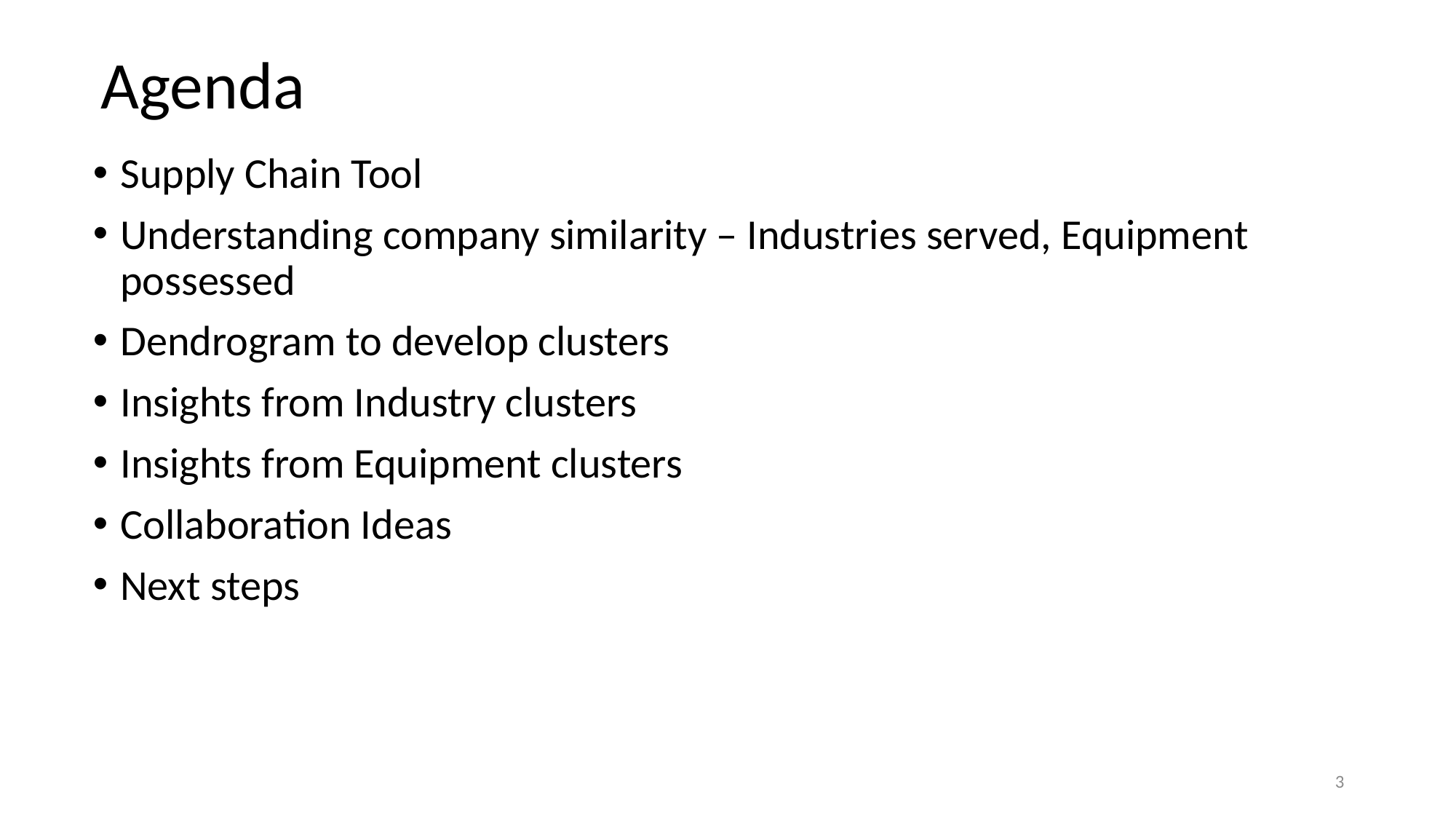

# Agenda
Supply Chain Tool
Understanding company similarity – Industries served, Equipment possessed
Dendrogram to develop clusters
Insights from Industry clusters
Insights from Equipment clusters
Collaboration Ideas
Next steps
3